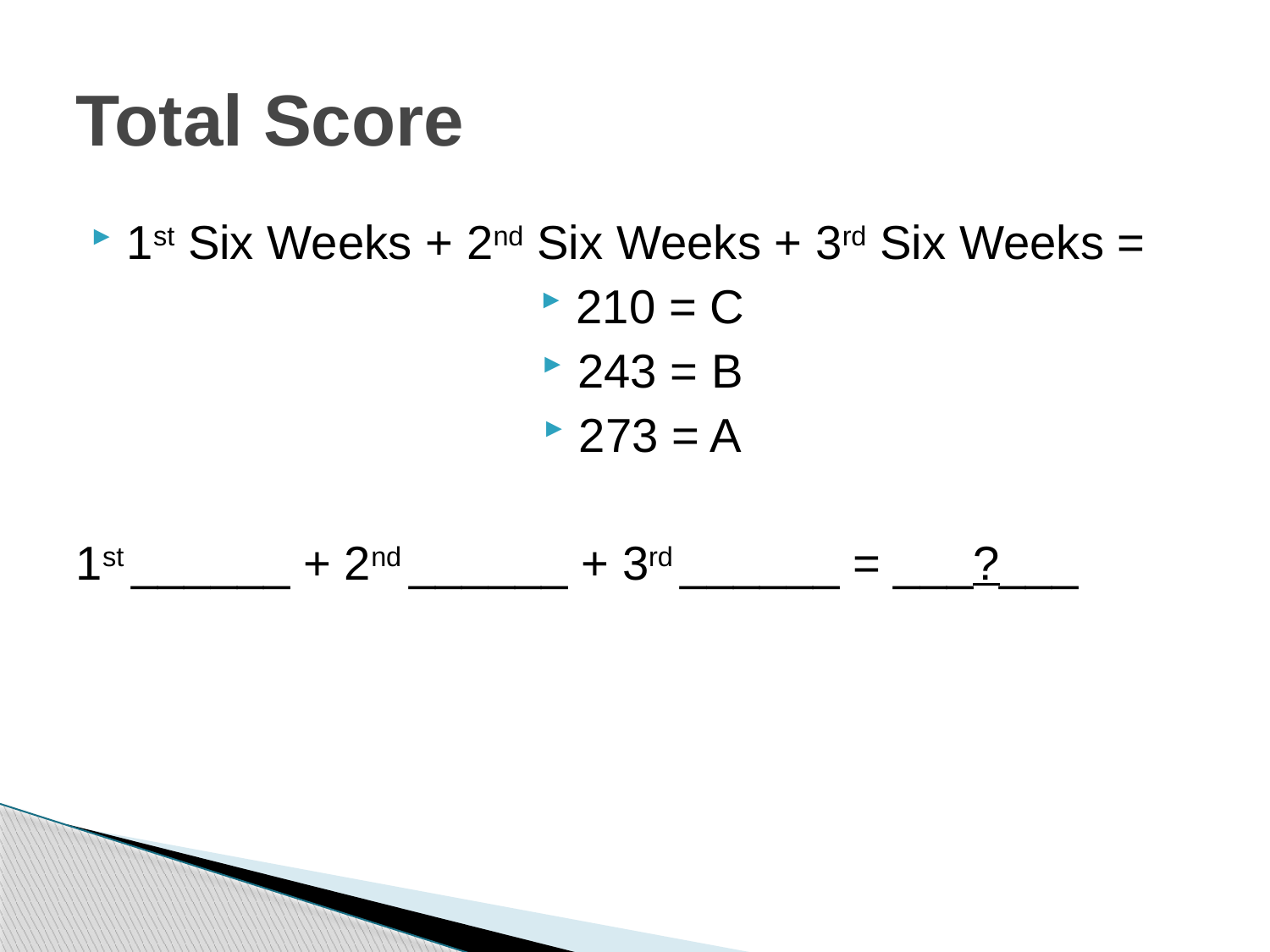

# Total Score
1st Six Weeks + 2nd Six Weeks + 3rd Six Weeks =
210 = C
243 = B
273 = A

1st ______ + 2nd ______ + 3rd ______ = ___?___